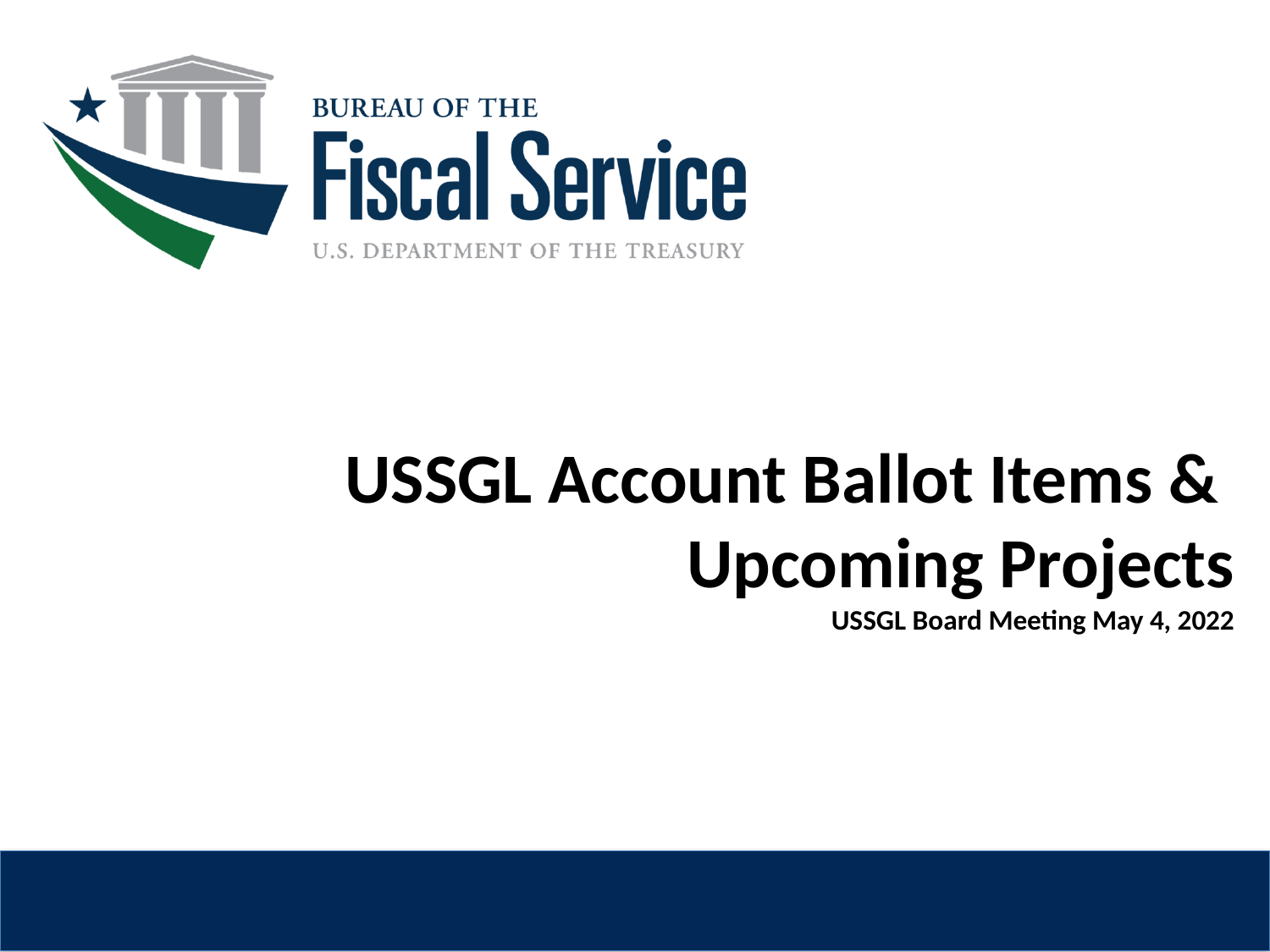

USSGL Account Ballot Items &
Upcoming Projects
USSGL Board Meeting May 4, 2022